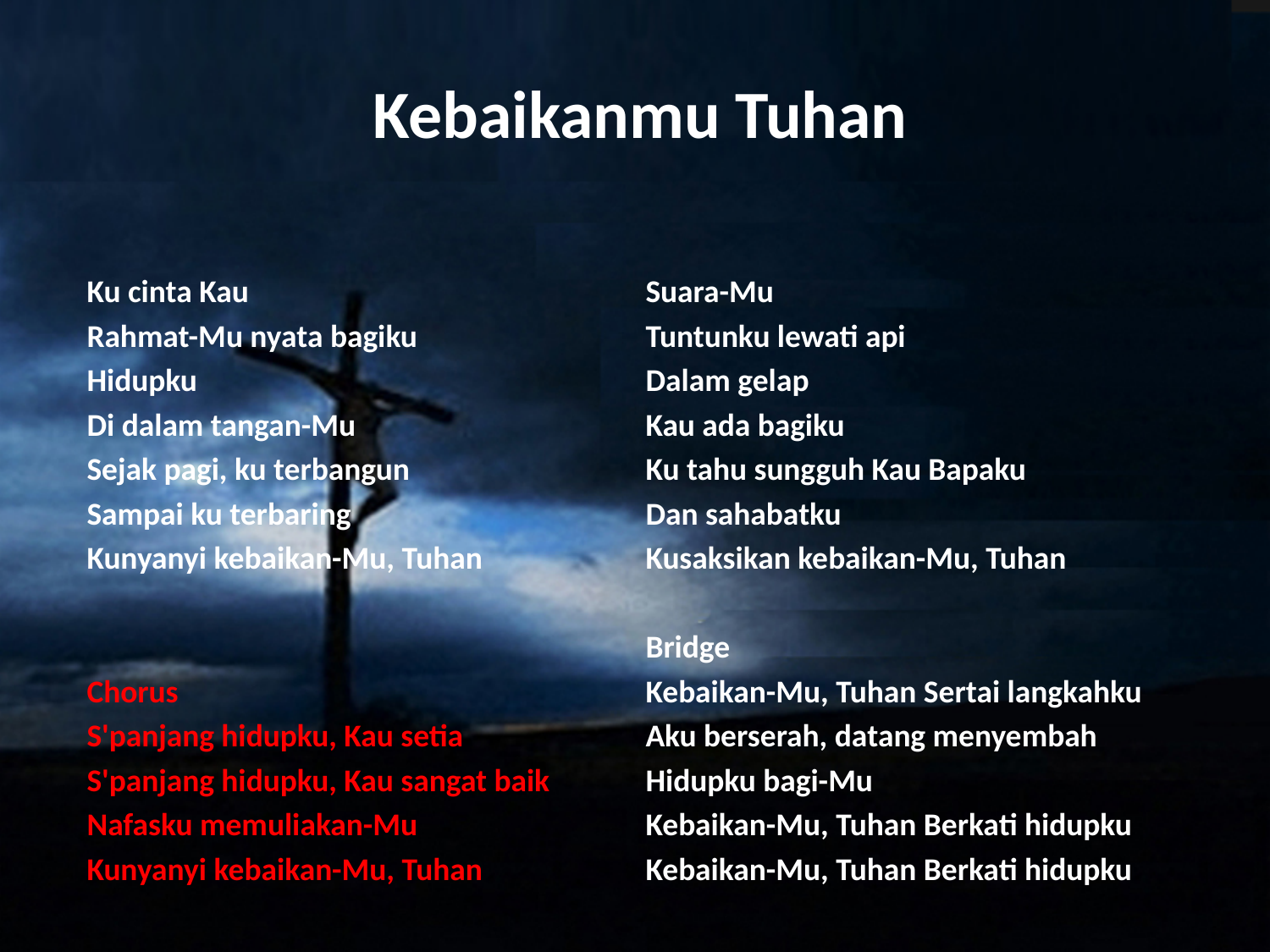

# Kebaikanmu Tuhan
Ku cinta Kau
Rahmat-Mu nyata bagiku
Hidupku
Di dalam tangan-Mu
Sejak pagi, ku terbangun
Sampai ku terbaring
Kunyanyi kebaikan-Mu, Tuhan

Chorus
S'panjang hidupku, Kau setia
S'panjang hidupku, Kau sangat baik
Nafasku memuliakan-Mu
Kunyanyi kebaikan-Mu, Tuhan

Suara-Mu
Tuntunku lewati api
Dalam gelap
Kau ada bagiku
Ku tahu sungguh Kau Bapaku
Dan sahabatku
Kusaksikan kebaikan-Mu, Tuhan

Bridge
Kebaikan-Mu, Tuhan Sertai langkahku
Aku berserah, datang menyembah
Hidupku bagi-Mu
Kebaikan-Mu, Tuhan Berkati hidupku
Kebaikan-Mu, Tuhan Berkati hidupku